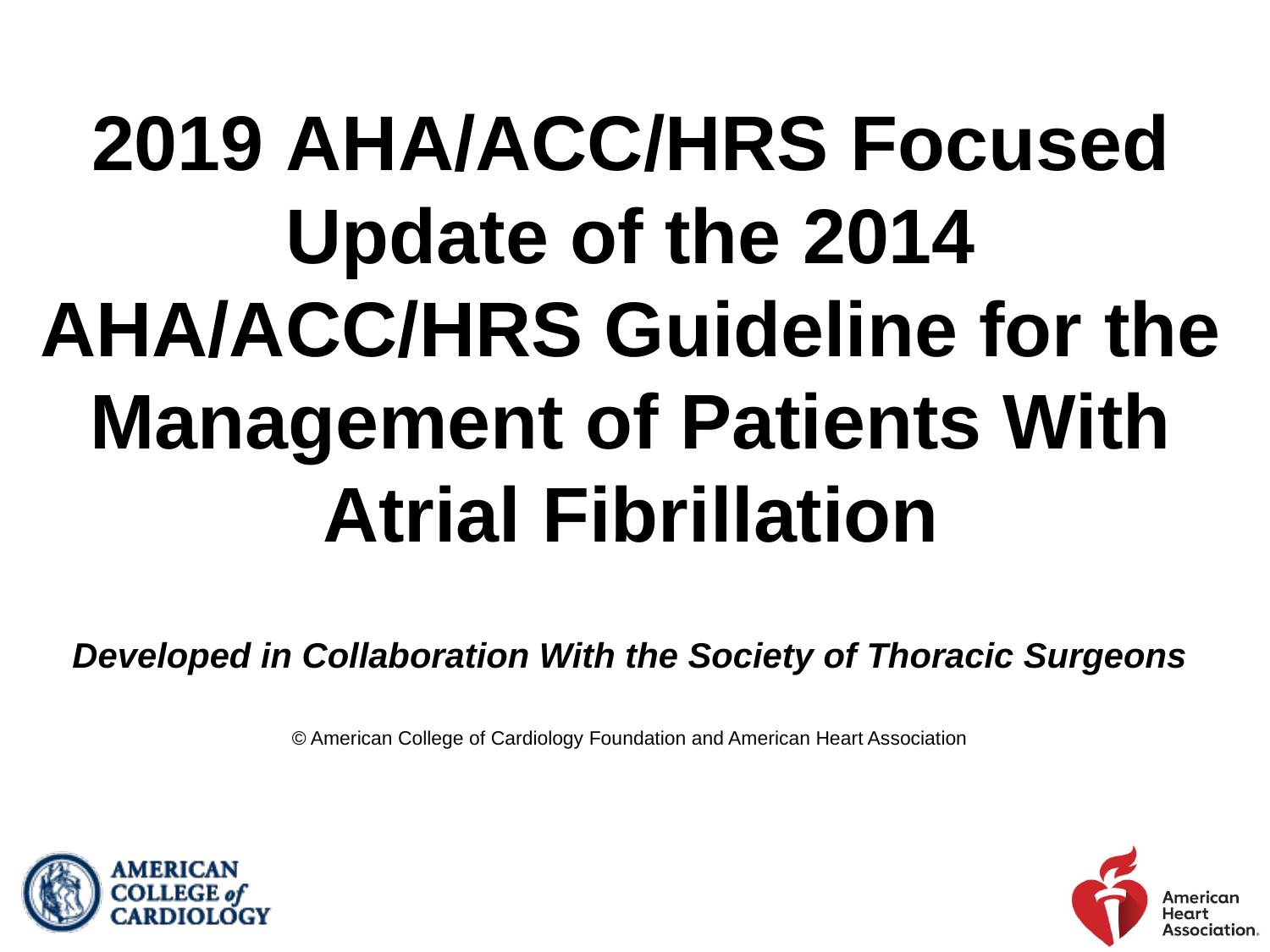

2019 AHA/ACC/HRS Focused Update of the 2014 AHA/ACC/HRS Guideline for the Management of Patients With Atrial Fibrillation
Developed in Collaboration With the Society of Thoracic Surgeons

© American College of Cardiology Foundation and American Heart Association